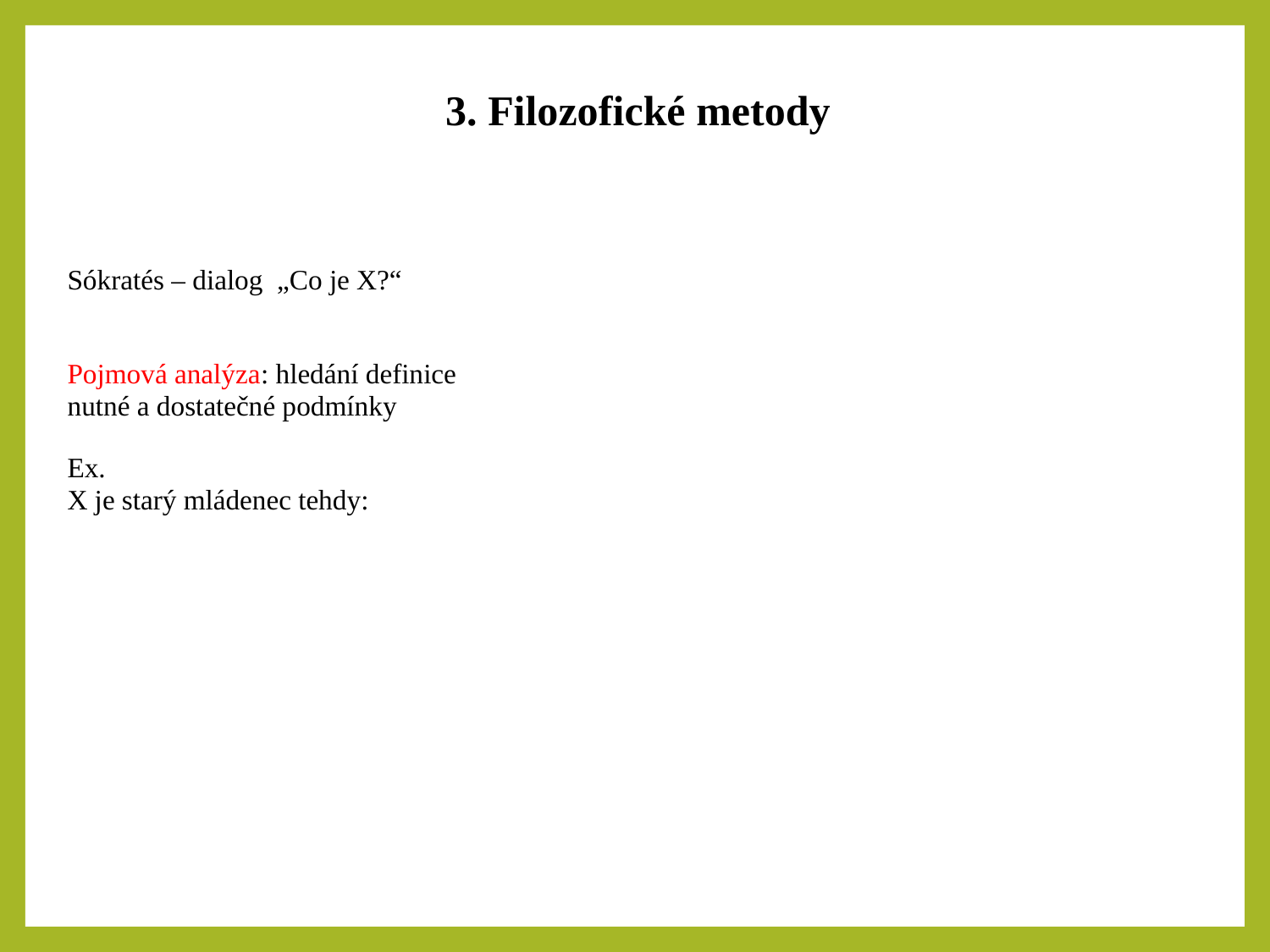

3. Filozofické metody
| Sókratés – dialog „Co je X?“ Pojmová analýza: hledání definice nutné a dostatečné podmínky Ex. X je starý mládenec tehdy: |
| --- |
|  |